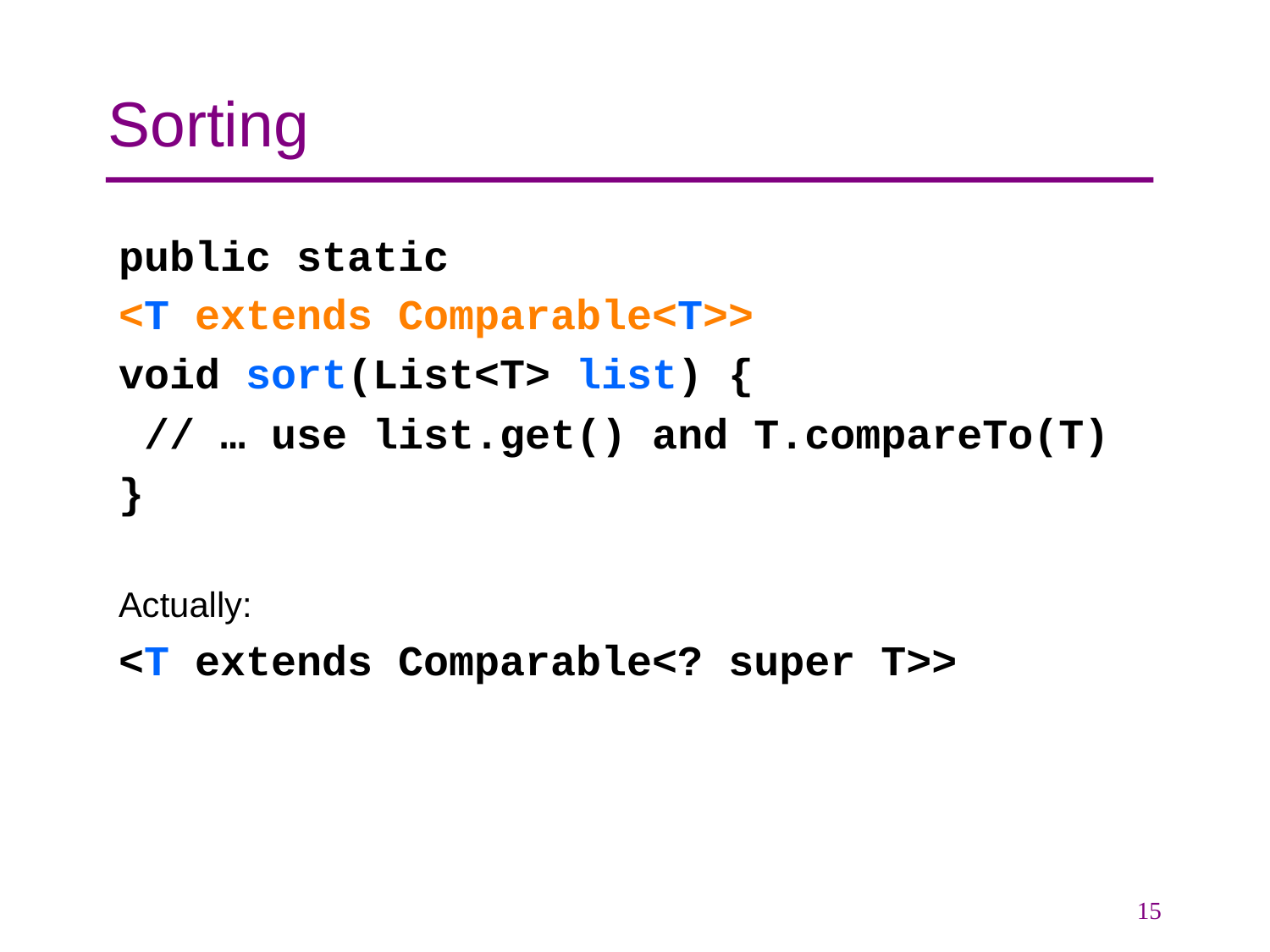

# Sorting
public static
<T extends Comparable<T>>
void sort(List<T> list) {
 // … use list.get() and T.compareTo(T)
}

Actually:
<T extends Comparable<? super T>>

15